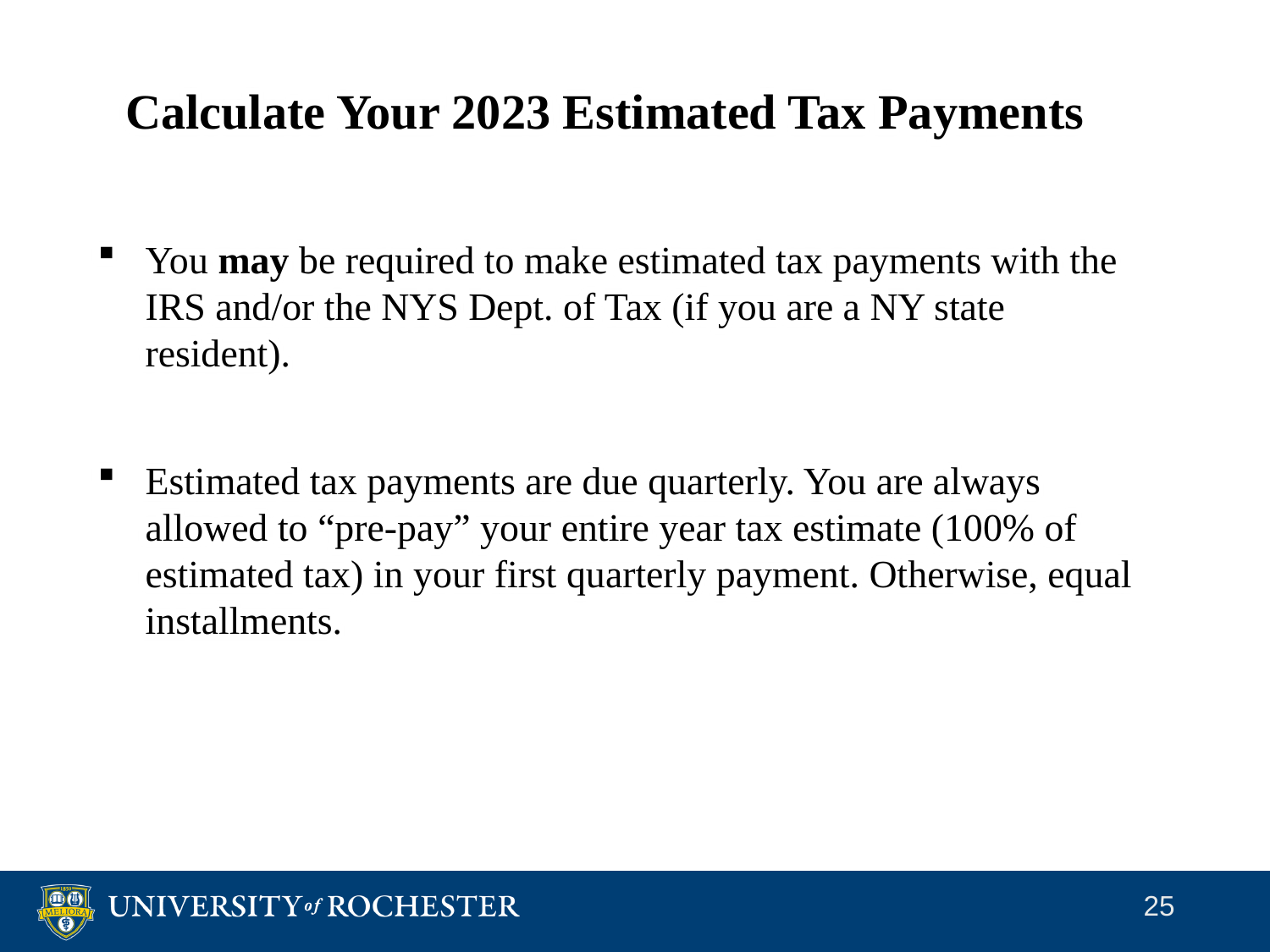

# Calculate Your 2023 Estimated Tax Payments
You may be required to make estimated tax payments with the IRS and/or the NYS Dept. of Tax (if you are a NY state resident).

Estimated tax payments are due quarterly. You are always allowed to “pre-pay” your entire year tax estimate (100% of estimated tax) in your first quarterly payment. Otherwise, equal installments.

25